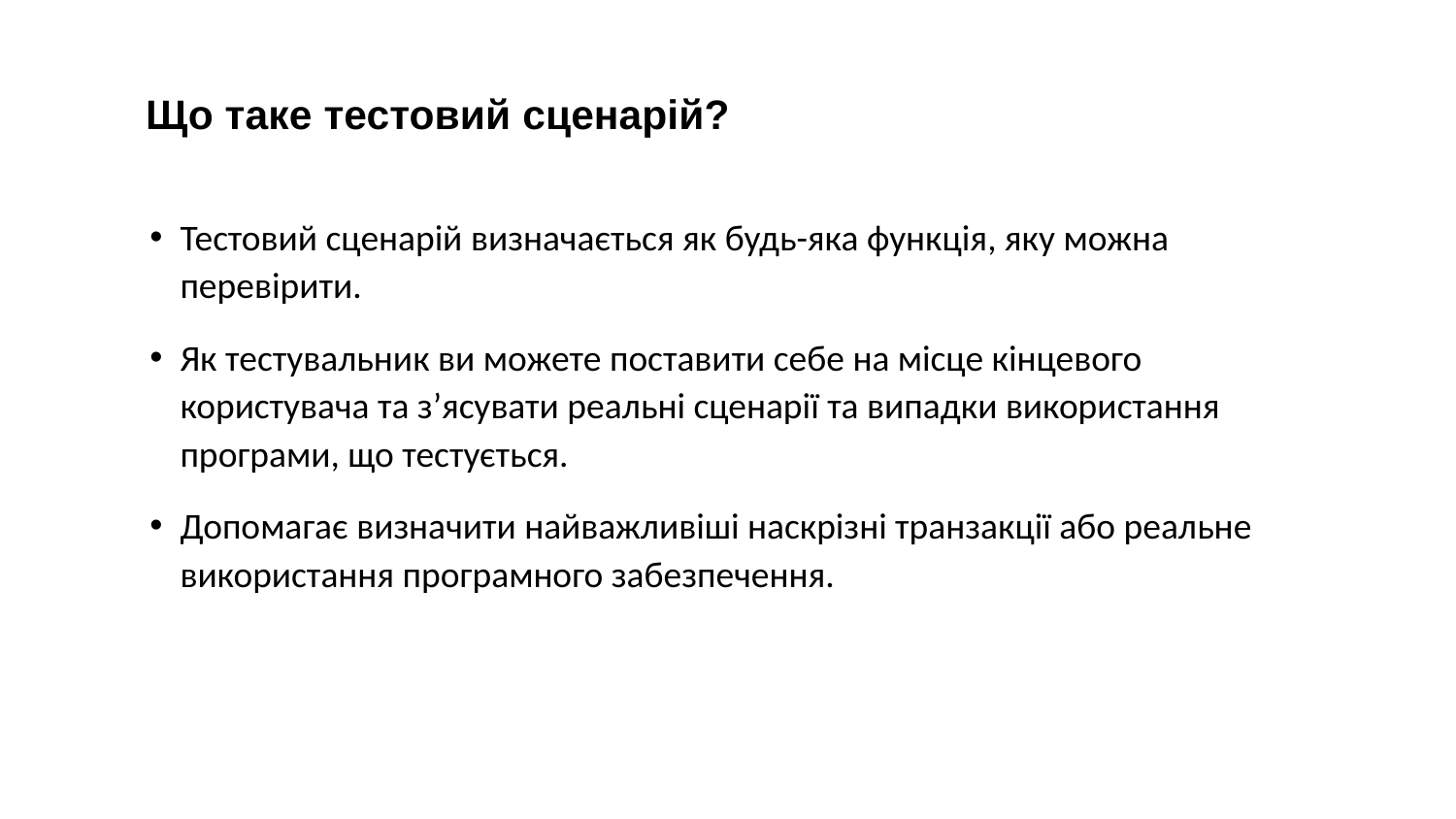

Що таке тестовий сценарій?
Тестовий сценарій визначається як будь-яка функція, яку можна перевірити.
Як тестувальник ви можете поставити себе на місце кінцевого користувача та з’ясувати реальні сценарії та випадки використання програми, що тестується.
Допомагає визначити найважливіші наскрізні транзакції або реальне використання програмного забезпечення.